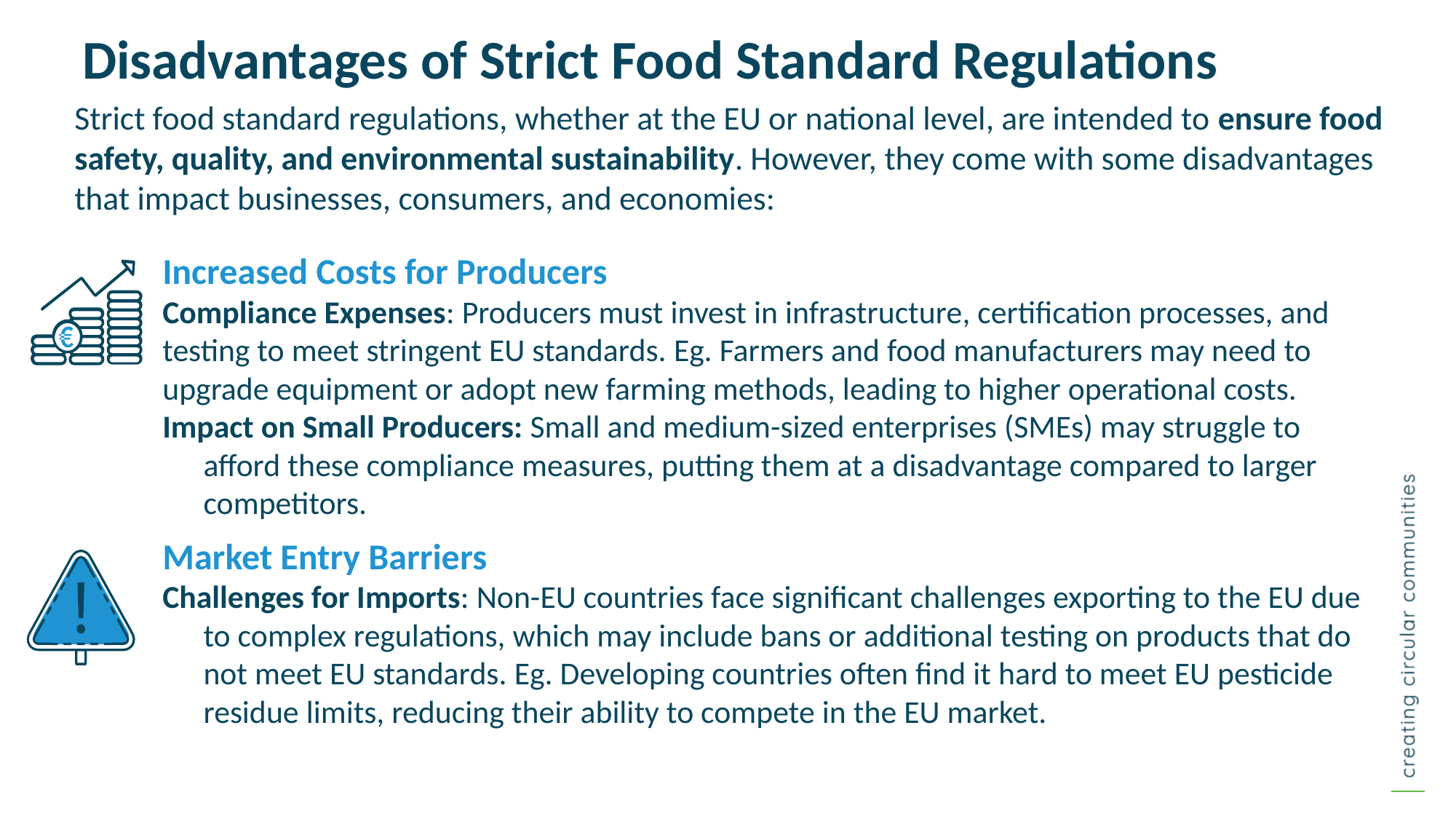

Disadvantages of Strict Food Standard Regulations

Strict food standard regulations, whether at the EU or national level, are intended to ensure food safety, quality, and environmental sustainability. However, they come with some disadvantages that impact businesses, consumers, and economies:

Increased Costs for Producers
Compliance Expenses: Producers must invest in infrastructure, certification processes, and testing to meet stringent EU standards. Eg. Farmers and food manufacturers may need to upgrade equipment or adopt new farming methods, leading to higher operational costs.
Impact on Small Producers: Small and medium-sized enterprises (SMEs) may struggle to afford these compliance measures, putting them at a disadvantage compared to larger competitors.
Market Entry Barriers
Challenges for Imports: Non-EU countries face significant challenges exporting to the EU due to complex regulations, which may include bans or additional testing on products that do not meet EU standards. Eg. Developing countries often find it hard to meet EU pesticide residue limits, reducing their ability to compete in the EU market.